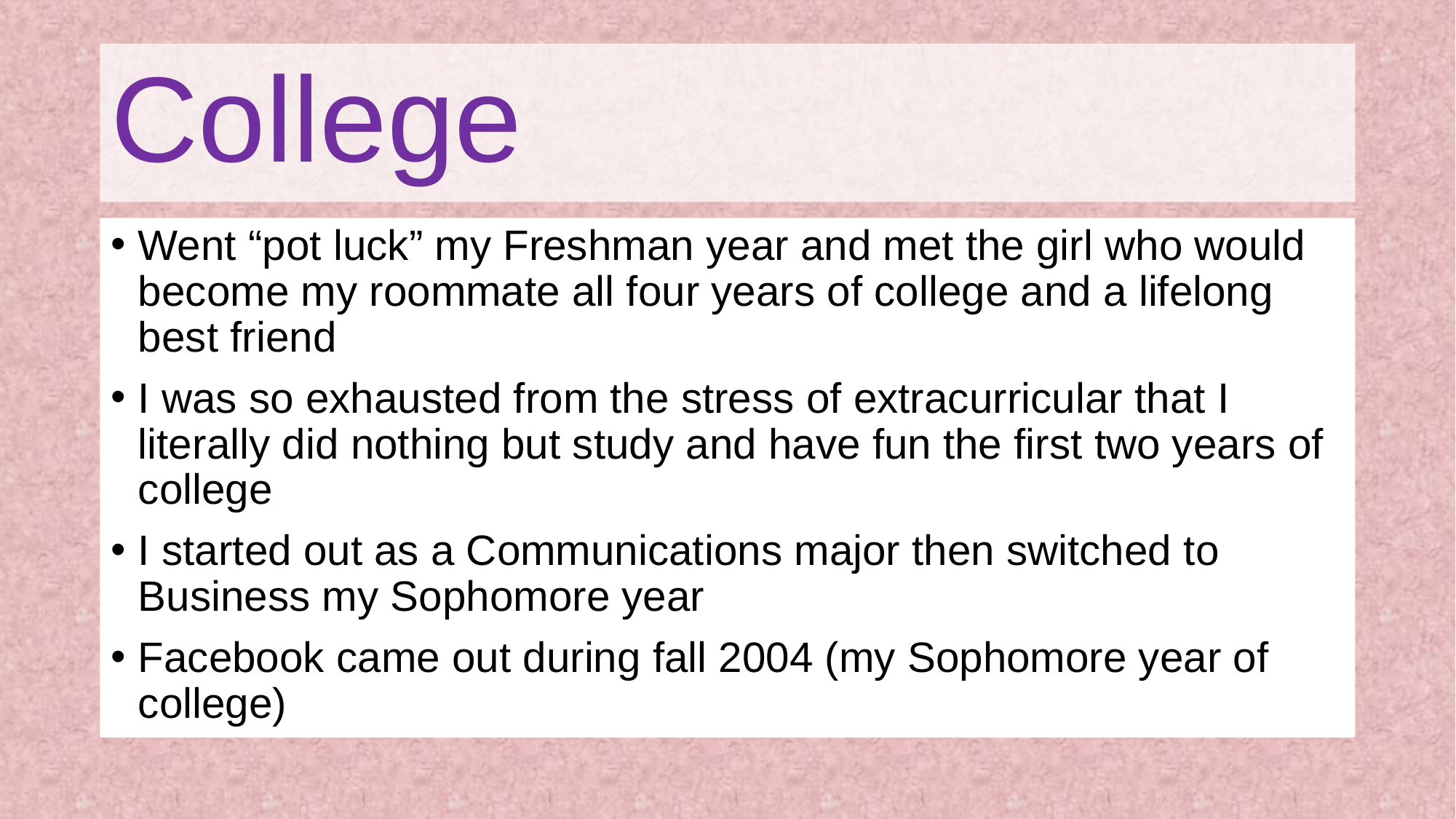

# College
Went “pot luck” my Freshman year and met the girl who would become my roommate all four years of college and a lifelong best friend
I was so exhausted from the stress of extracurricular that I literally did nothing but study and have fun the first two years of college
I started out as a Communications major then switched to Business my Sophomore year
Facebook came out during fall 2004 (my Sophomore year of college)